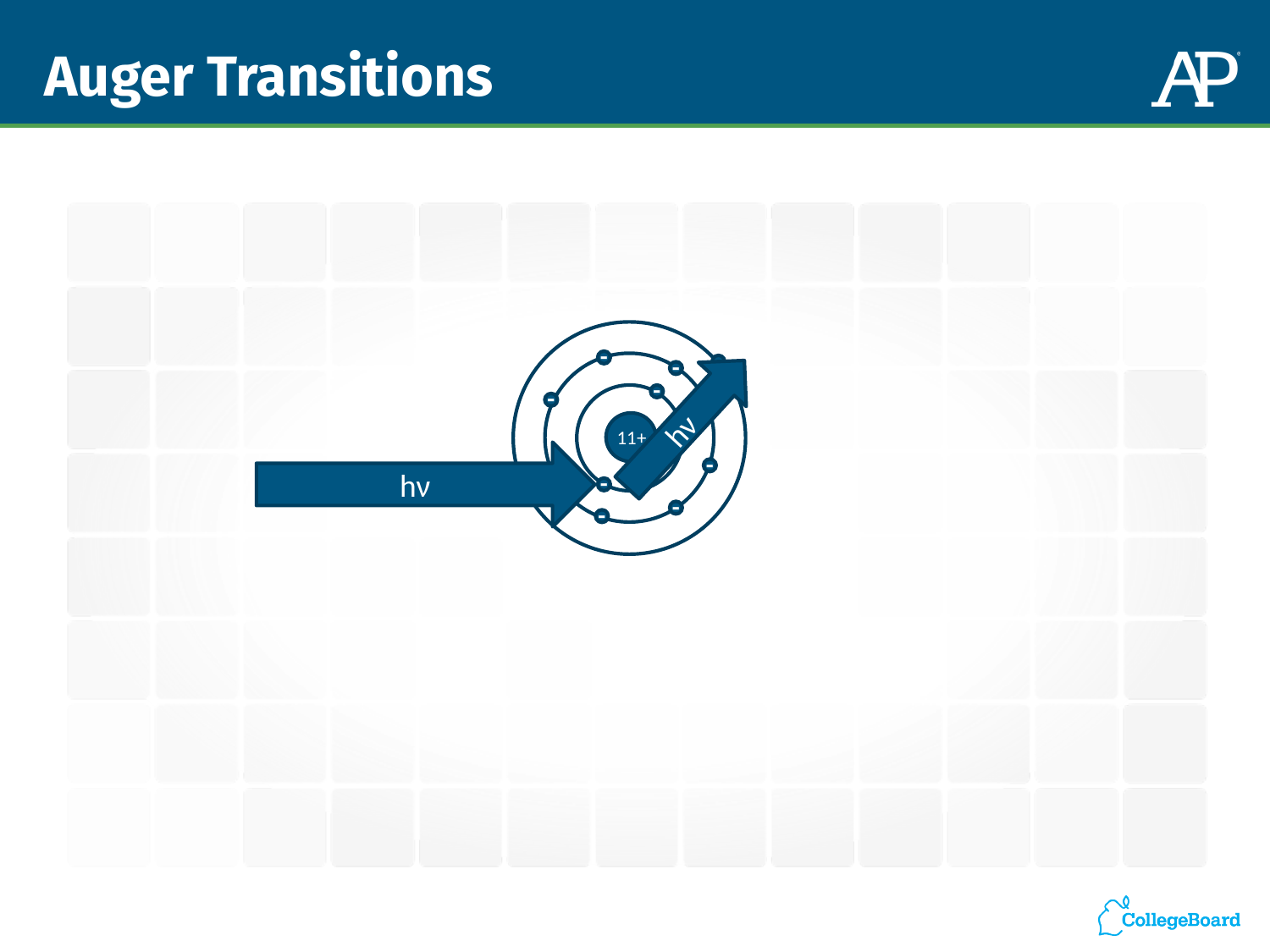

# Auger Transitions

-

-
-

-
hν
-
-
11+
hν
-
-
-
-
-